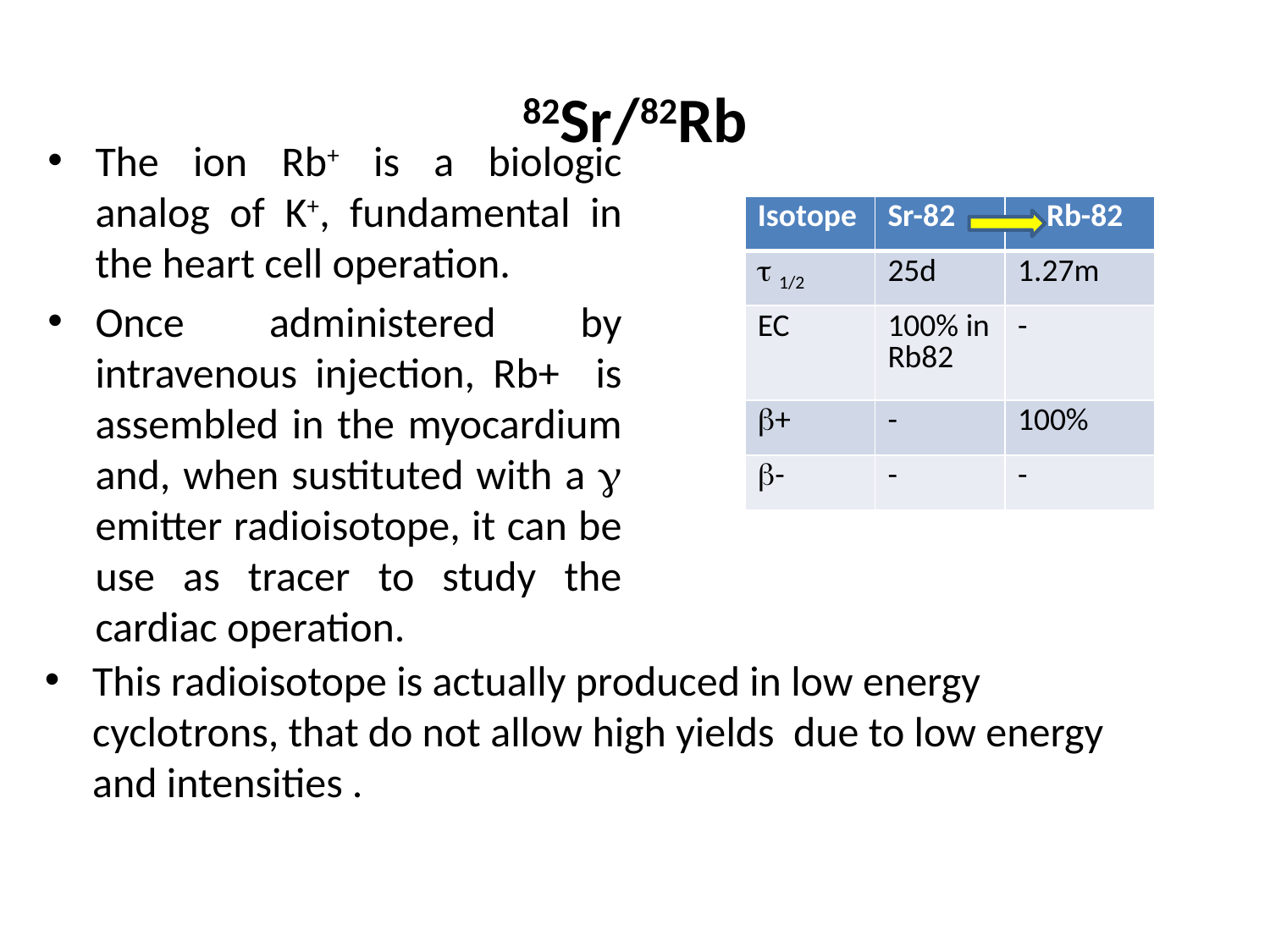

# 82Sr/82Rb
The ion Rb+ is a biologic analog of K+, fundamental in the heart cell operation.
Once administered by intravenous injection, Rb+  is assembled in the myocardium and, when sustituted with a γ emitter radioisotope, it can be use as tracer to study the cardiac operation.
| Isotope | Sr-82 | Rb-82 |
| --- | --- | --- |
| τ 1/2 | 25d | 1.27m |
| EC | 100% in Rb82 | - |
| β+ | - | 100% |
| β- | - | - |

This radioisotope is actually produced in low energy cyclotrons, that do not allow high yields  due to low energy and intensities .